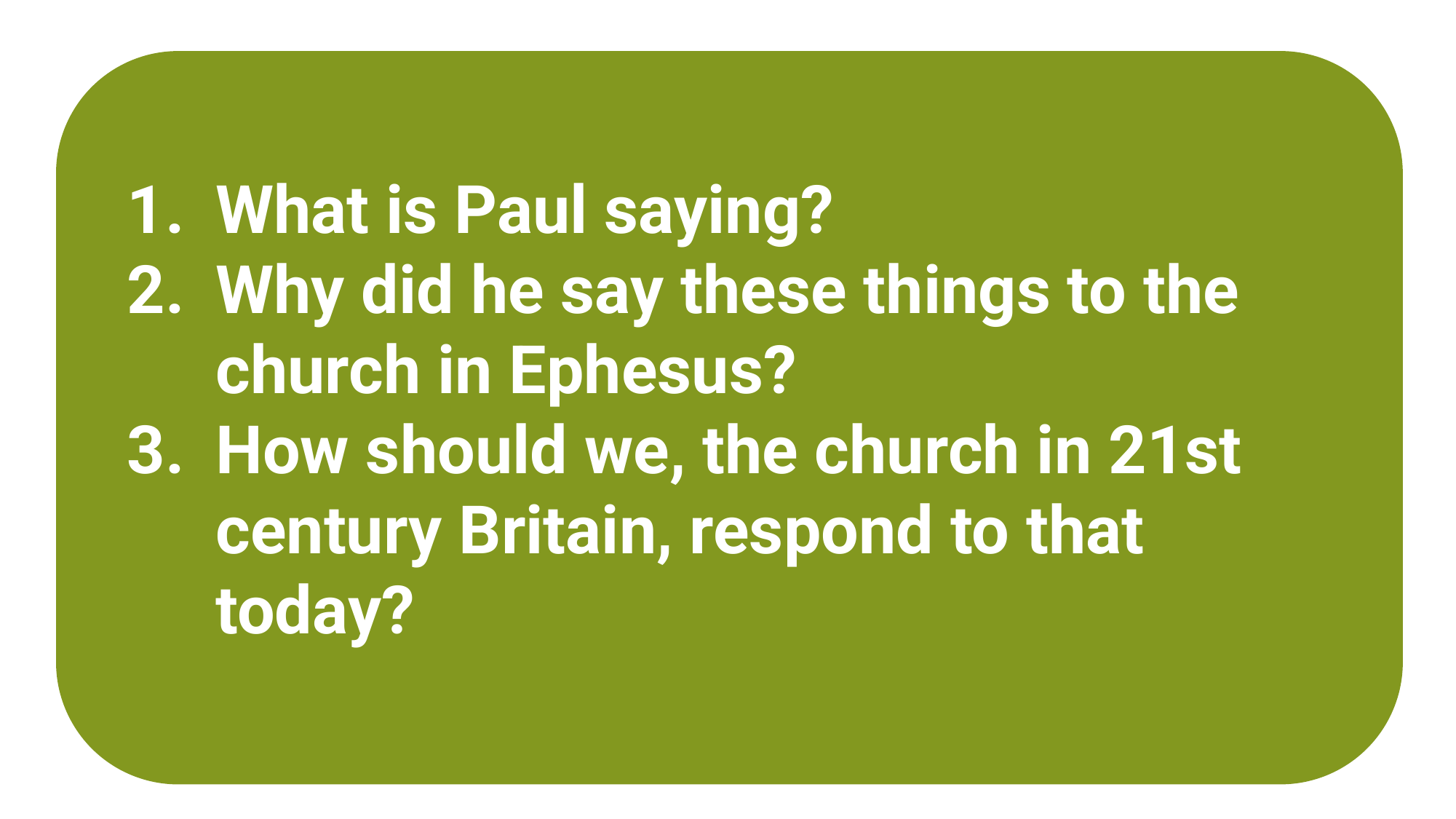

#
What is Paul saying?
Why did he say these things to the church in Ephesus?
How should we, the church in 21st century Britain, respond to that today?